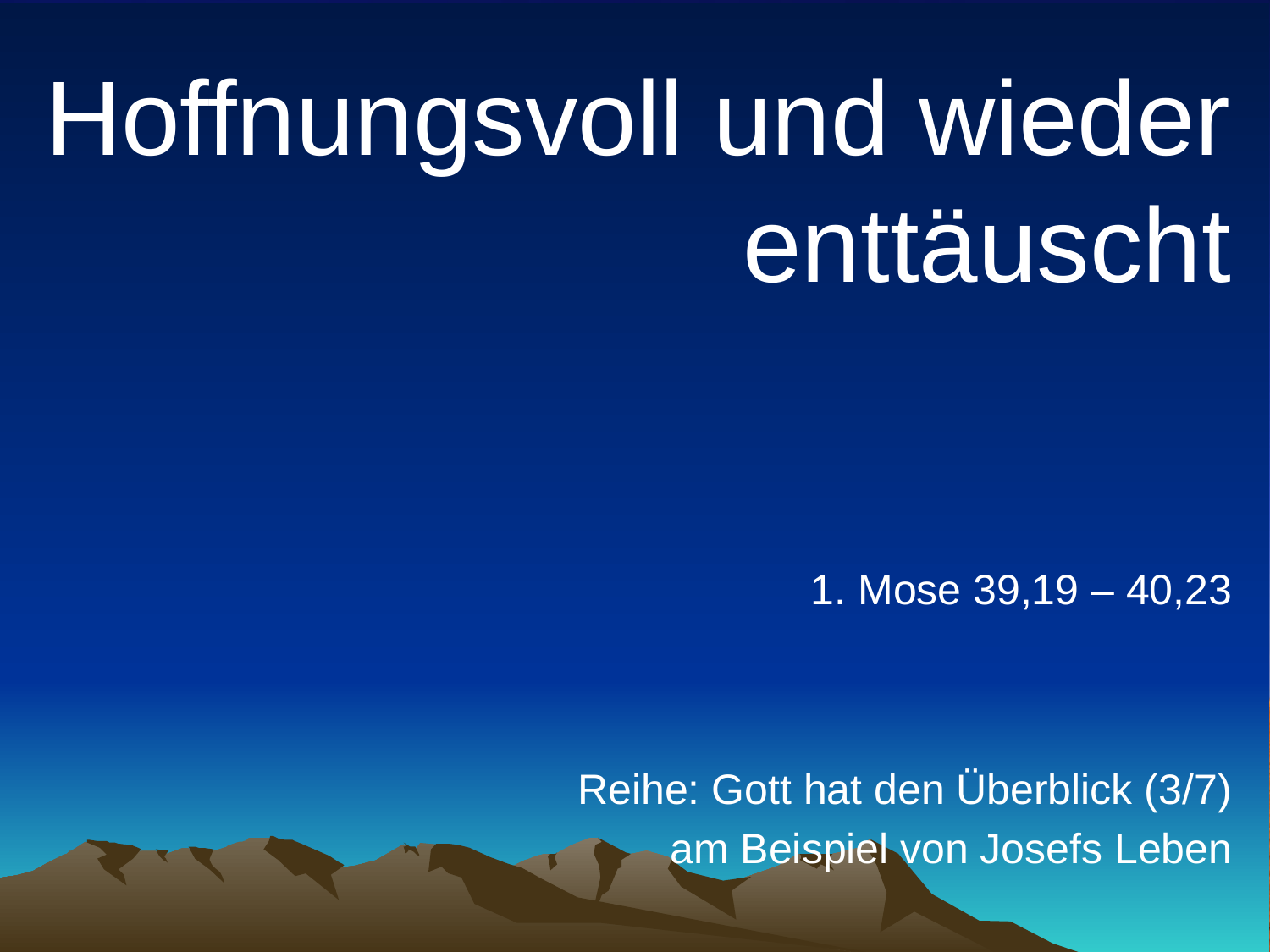

# Hoffnungsvoll und wieder enttäuscht
1. Mose 39,19 – 40,23
Reihe: Gott hat den Überblick (3/7)
am Beispiel von Josefs Leben